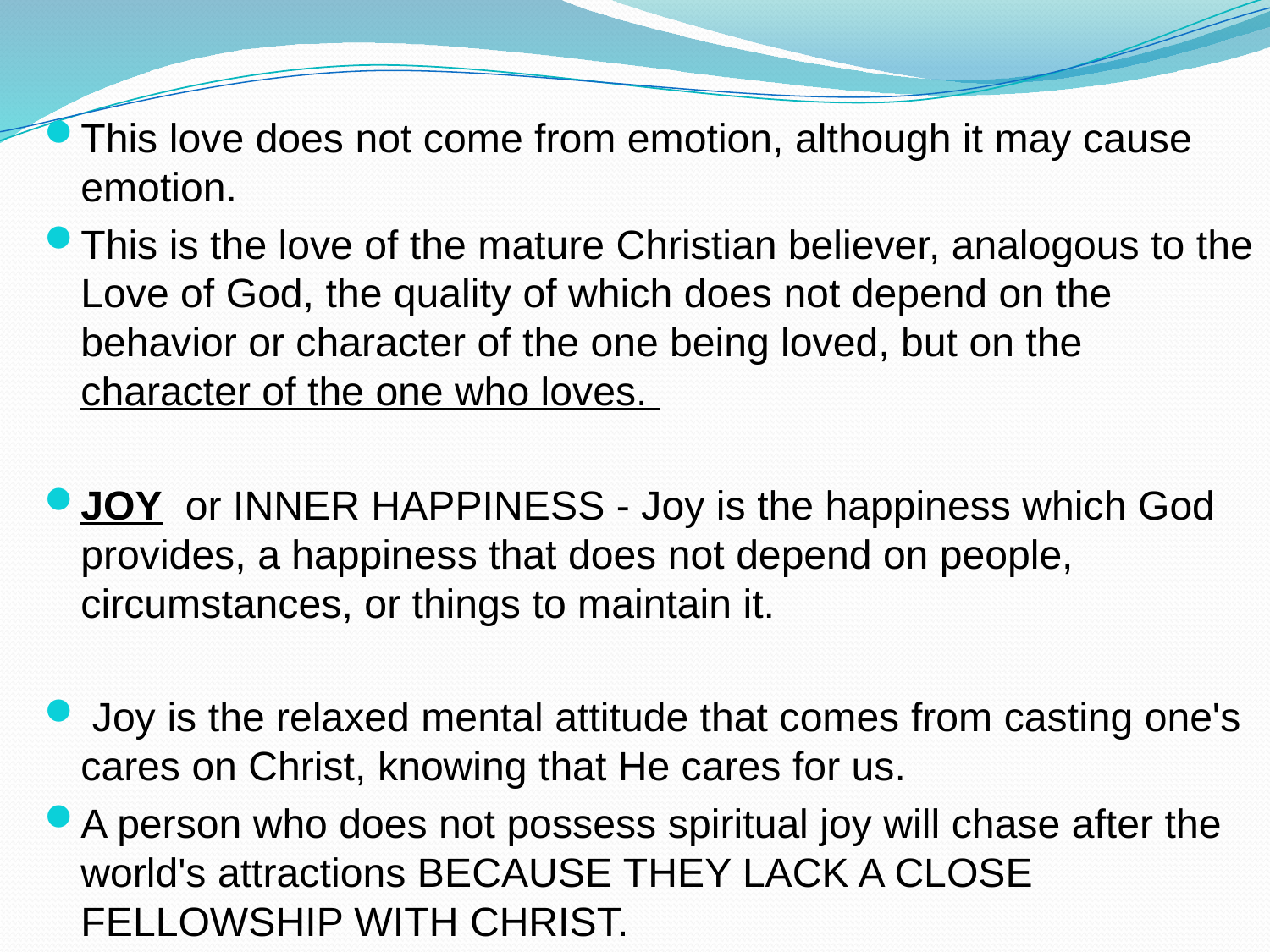

This love does not come from emotion, although it may cause emotion.
This is the love of the mature Christian believer, analogous to the Love of God, the quality of which does not depend on the behavior or character of the one being loved, but on the character of the one who loves.

JOY  or INNER HAPPINESS - Joy is the happiness which God provides, a happiness that does not depend on people, circumstances, or things to maintain it.

 Joy is the relaxed mental attitude that comes from casting one's cares on Christ, knowing that He cares for us.
A person who does not possess spiritual joy will chase after the world's attractions BECAUSE THEY LACK A CLOSE FELLOWSHIP WITH CHRIST.